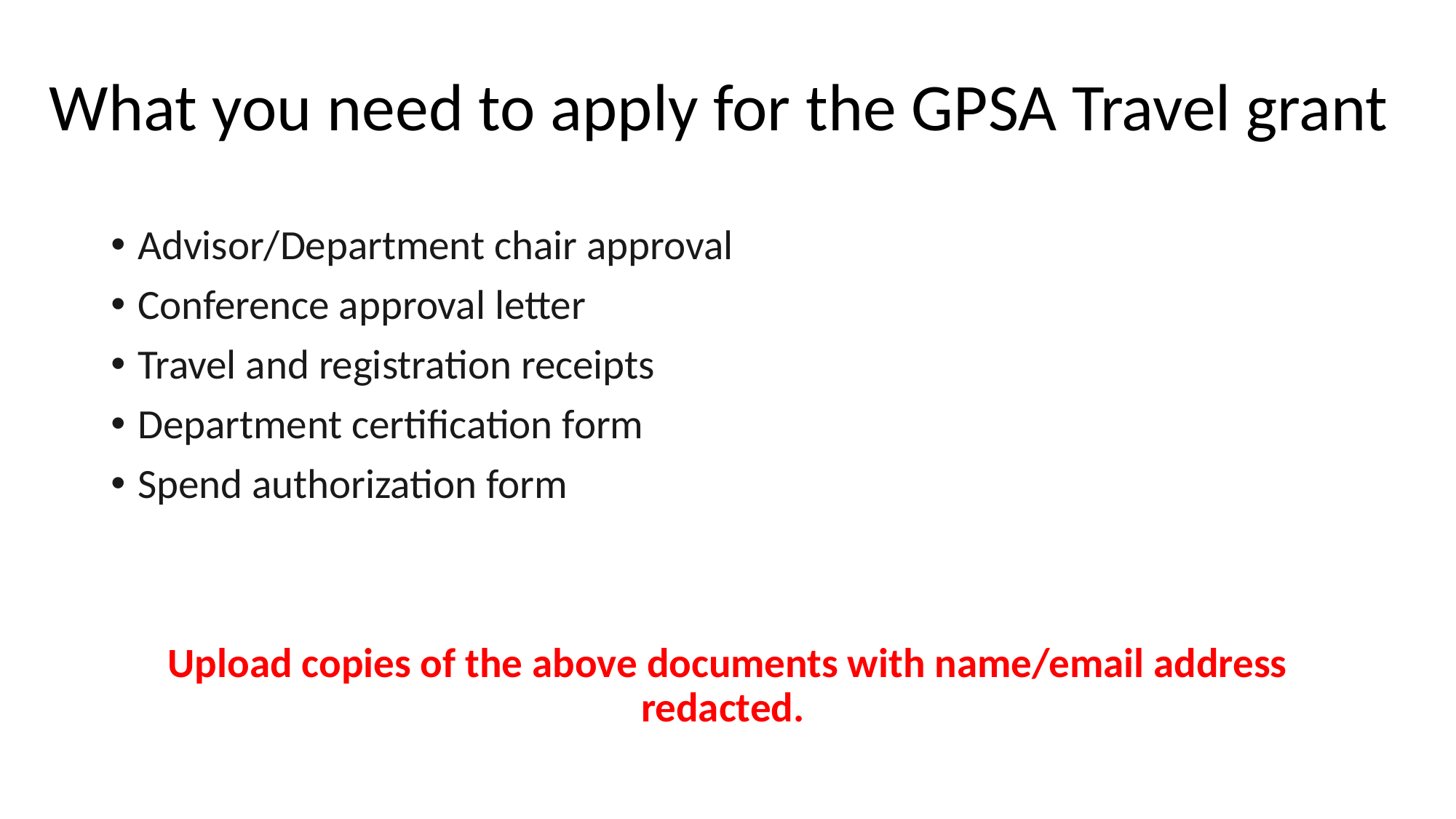

# What you need to apply for the GPSA Travel grant
Advisor/Department chair approval
Conference approval letter
Travel and registration receipts
Department certification form
Spend authorization form

Upload copies of the above documents with name/email address redacted.